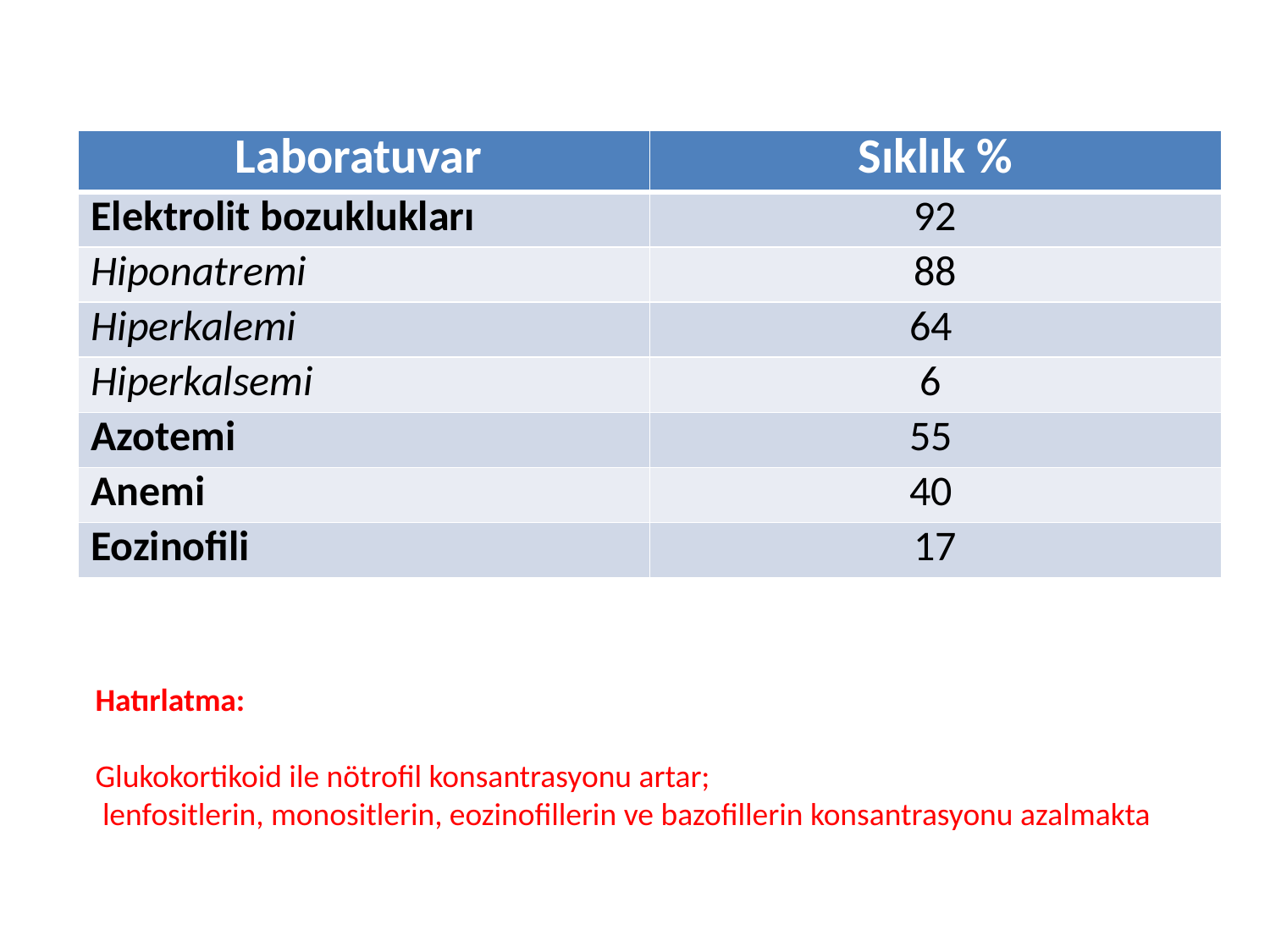

| Laboratuvar | Sıklık % |
| --- | --- |
| Elektrolit bozuklukları | 92 |
| Hiponatremi | 88 |
| Hiperkalemi | 64 |
| Hiperkalsemi | 6 |
| Azotemi | 55 |
| Anemi | 40 |
| Eozinofili | 17 |
Hatırlatma:

Glukokortikoid ile nötrofil konsantrasyonu artar;
 lenfositlerin, monositlerin, eozinofillerin ve bazofillerin konsantrasyonu azalmakta